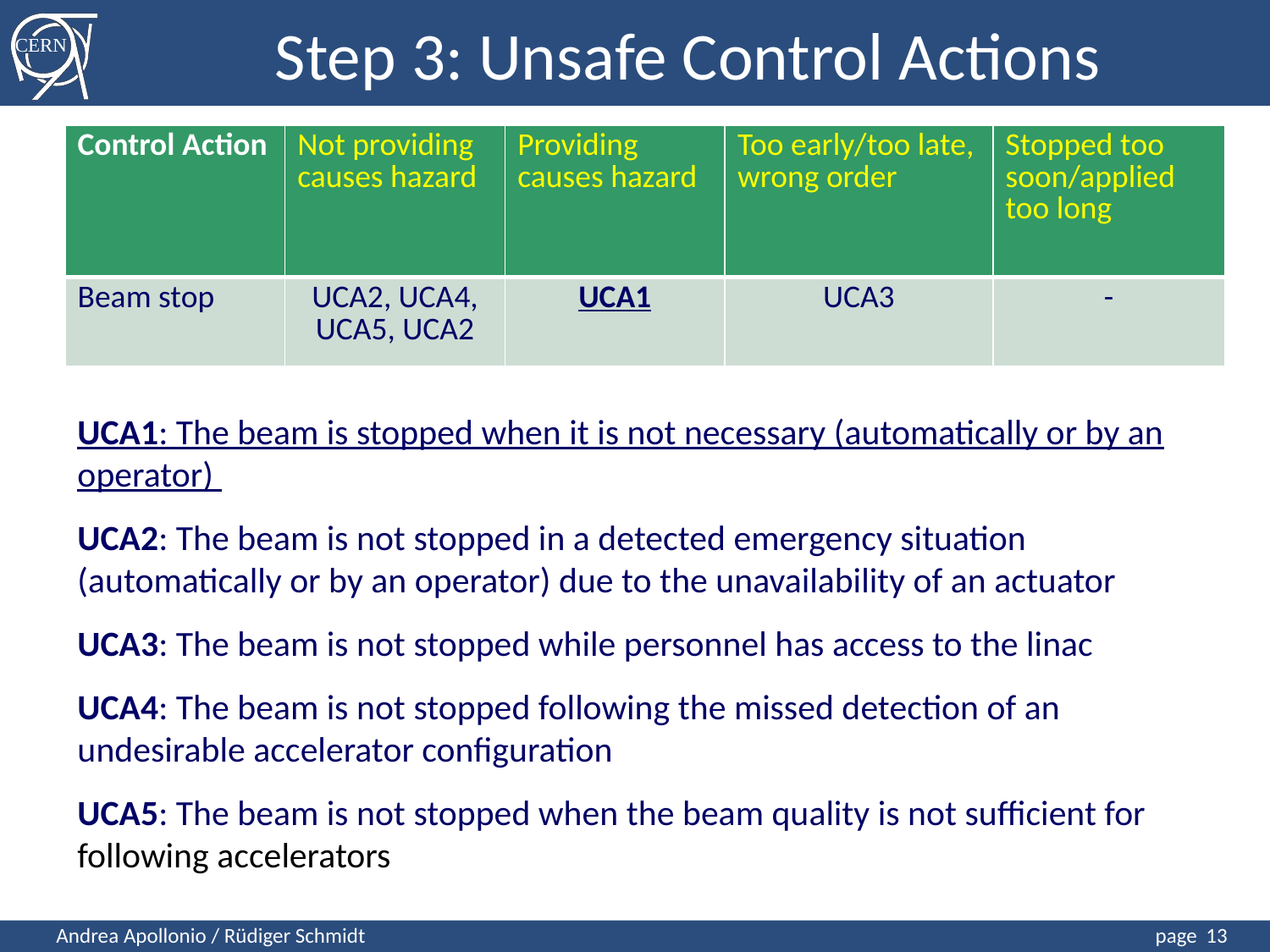

Step 3: Unsafe Control Actions
| Control Action | Not providing causes hazard | Providing causes hazard | Too early/too late, wrong order | Stopped too soon/applied too long |
| --- | --- | --- | --- | --- |
| Beam stop | UCA2, UCA4, UCA5, UCA2 | UCA1 | UCA3 | - |
UCA1: The beam is stopped when it is not necessary (automatically or by an operator)

UCA2: The beam is not stopped in a detected emergency situation (automatically or by an operator) due to the unavailability of an actuator

UCA3: The beam is not stopped while personnel has access to the linac

UCA4: The beam is not stopped following the missed detection of an undesirable accelerator configuration

UCA5: The beam is not stopped when the beam quality is not sufficient for following accelerators